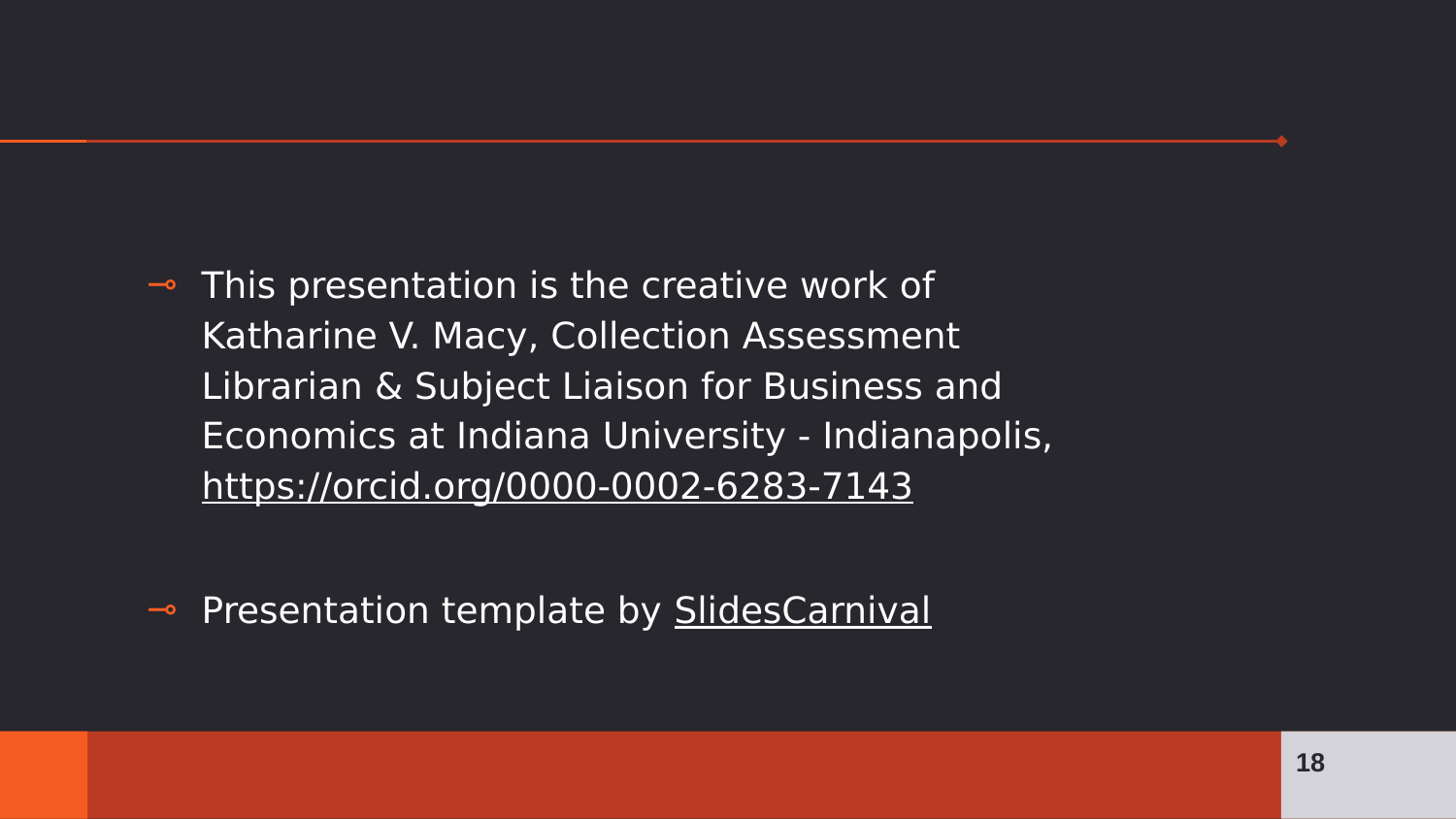

# Credits
This presentation is the creative work of Katharine V. Macy, Collection Assessment Librarian & Subject Liaison for Business and Economics at Indiana University - Indianapolis, https://orcid.org/0000-0002-6283-7143

Presentation template by SlidesCarnival
18